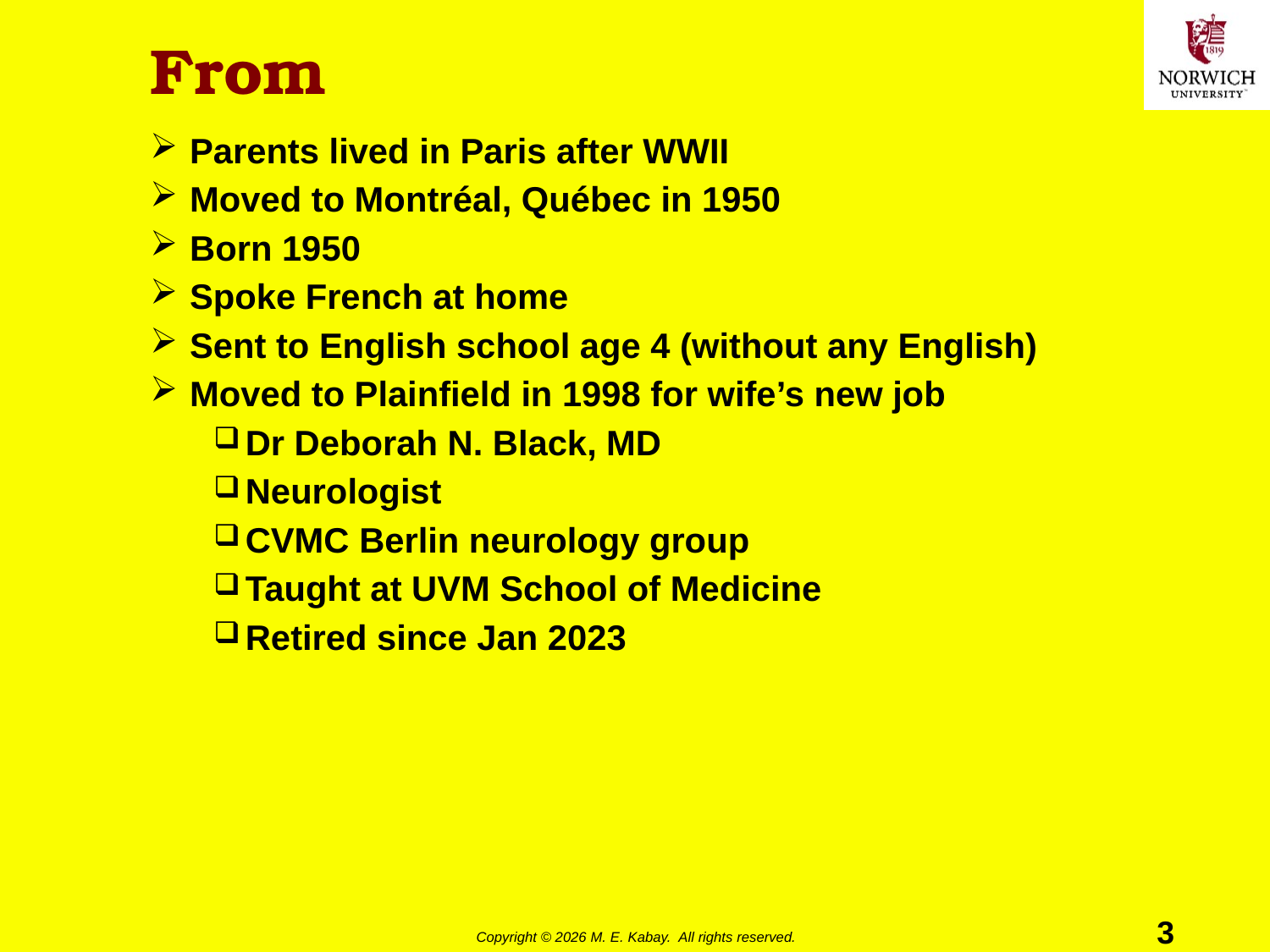

# From
Parents lived in Paris after WWII
Moved to Montréal, Québec in 1950
Born 1950
Spoke French at home
Sent to English school age 4 (without any English)
Moved to Plainfield in 1998 for wife’s new job
Dr Deborah N. Black, MD
Neurologist
CVMC Berlin neurology group
Taught at UVM School of Medicine
Retired since Jan 2023